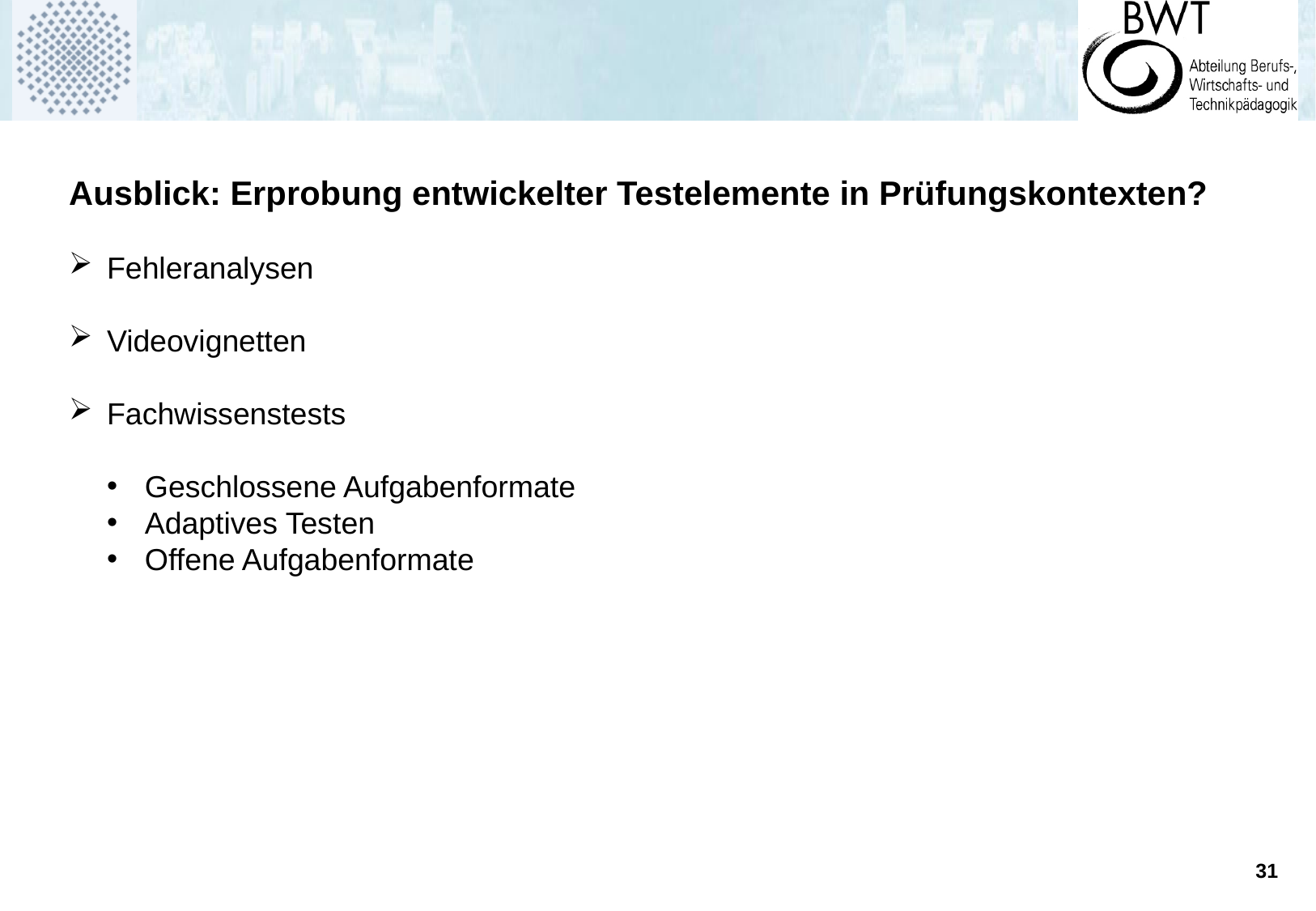

Ausblick: Erprobung entwickelter Testelemente in Prüfungskontexten?

Fehleranalysen

Videovignetten

Fachwissenstests

Geschlossene Aufgabenformate
Adaptives Testen
Offene Aufgabenformate